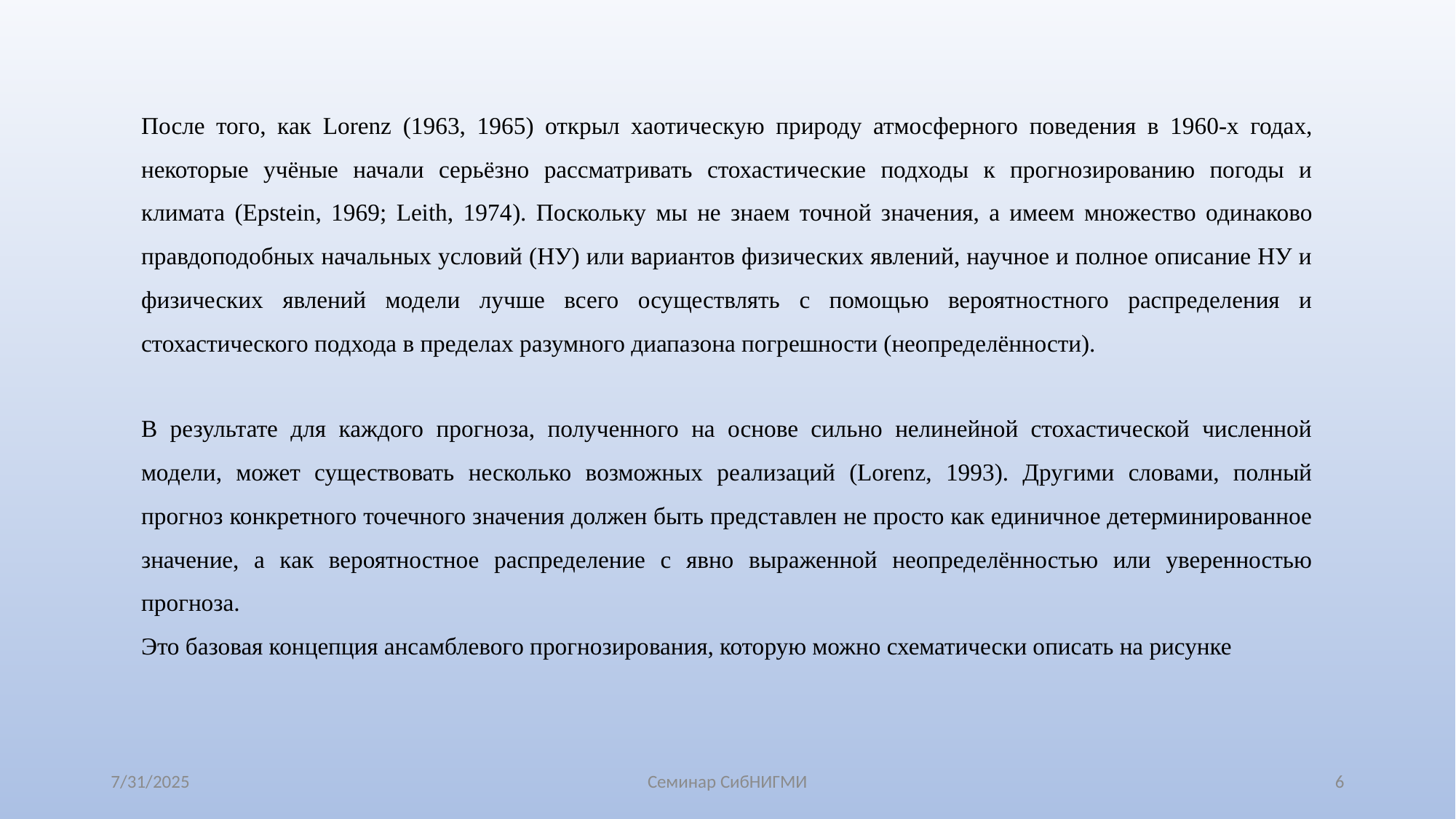

После того, как Lorenz (1963, 1965) открыл хаотическую природу атмосферного поведения в 1960-х годах, некоторые учёные начали серьёзно рассматривать стохастические подходы к прогнозированию погоды и климата (Epstein, 1969; Leith, 1974). Поскольку мы не знаем точной значения, а имеем множество одинаково правдоподобных начальных условий (НУ) или вариантов физических явлений, научное и полное описание НУ и физических явлений модели лучше всего осуществлять с помощью вероятностного распределения и стохастического подхода в пределах разумного диапазона погрешности (неопределённости).
В результате для каждого прогноза, полученного на основе сильно нелинейной стохастической численной модели, может существовать несколько возможных реализаций (Lorenz, 1993). Другими словами, полный прогноз конкретного точечного значения должен быть представлен не просто как единичное детерминированное значение, а как вероятностное распределение с явно выраженной неопределённостью или уверенностью прогноза.
Это базовая концепция ансамблевого прогнозирования, которую можно схематически описать на рисунке
7/31/2025
Семинар СибНИГМИ
6